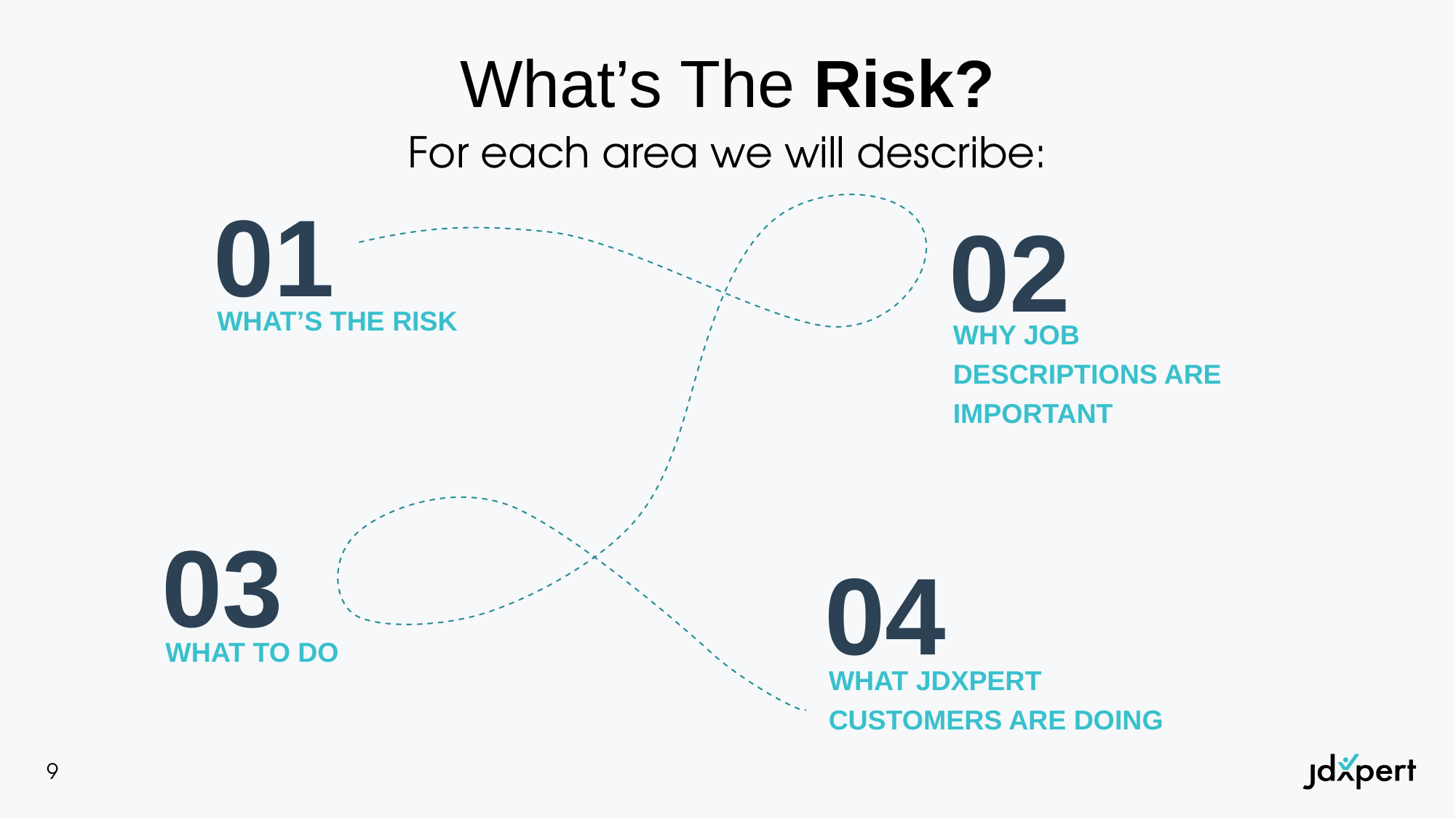

# What’s The Risk?
For each area we will describe:

01
WHAT’S THE RISK
02

WHY JOB DESCRIPTIONS ARE IMPORTANT
03
04
WHAT TO DO
WHAT JDXPERT CUSTOMERS ARE DOING